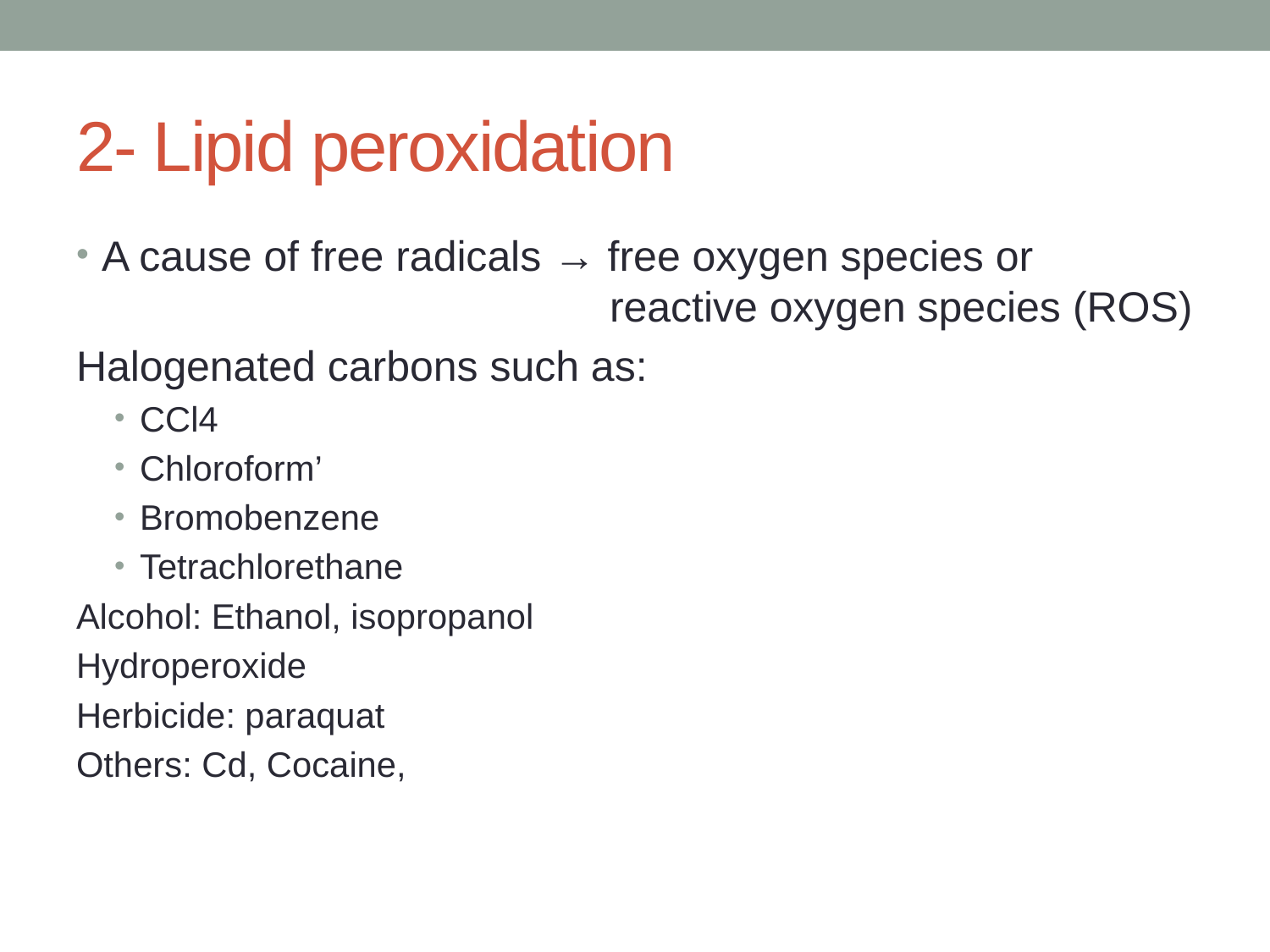

# 2- Lipid peroxidation
A cause of free radicals → free oxygen species or 					reactive oxygen species (ROS)
Halogenated carbons such as:
CCl4
Chloroform’
Bromobenzene
Tetrachlorethane
Alcohol: Ethanol, isopropanol
Hydroperoxide
Herbicide: paraquat
Others: Cd, Cocaine,